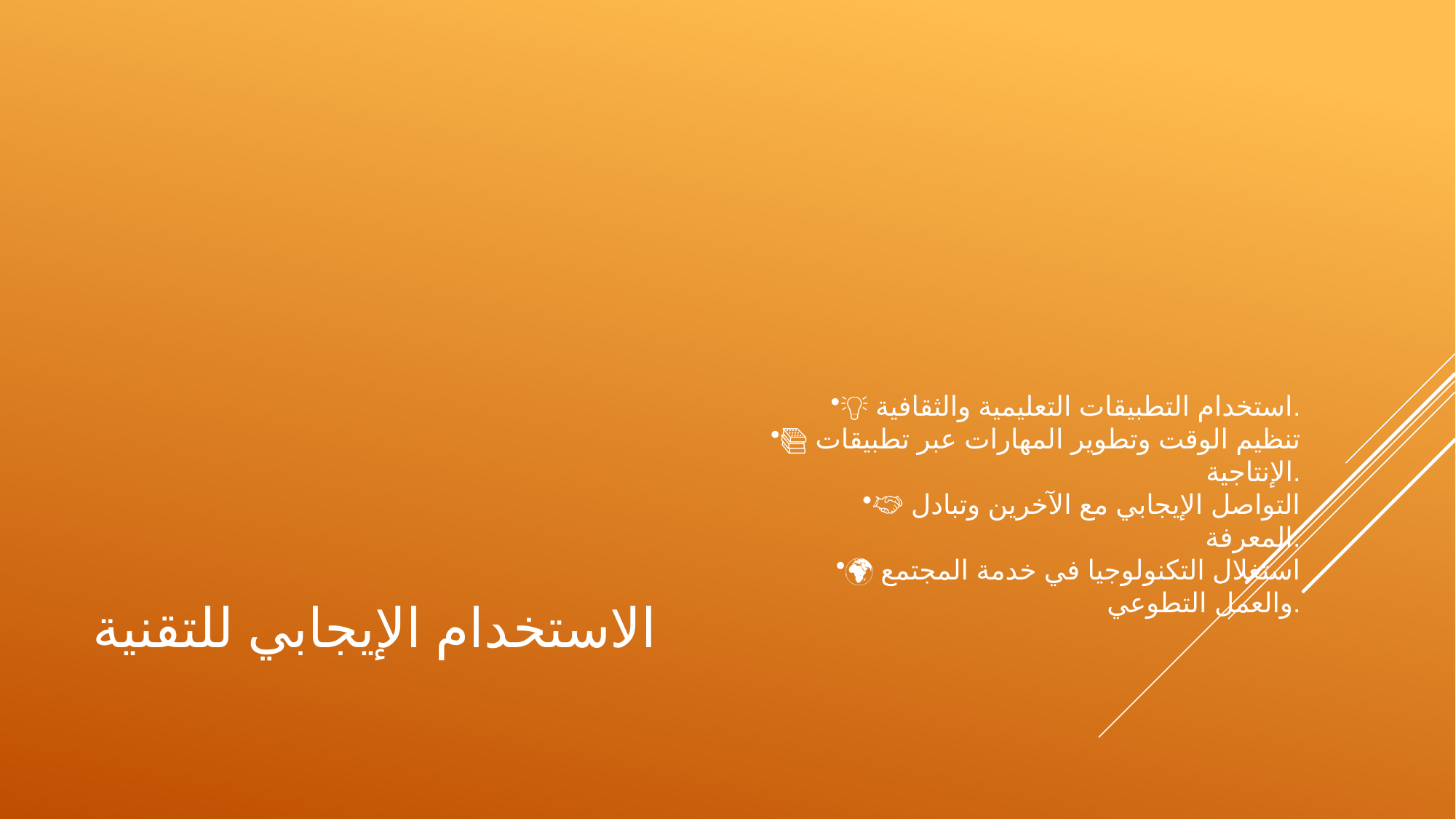

💡 استخدام التطبيقات التعليمية والثقافية.
📚 تنظيم الوقت وتطوير المهارات عبر تطبيقات الإنتاجية.
🤝 التواصل الإيجابي مع الآخرين وتبادل المعرفة.
🌍 استغلال التكنولوجيا في خدمة المجتمع والعمل التطوعي.
# الاستخدام الإيجابي للتقنية